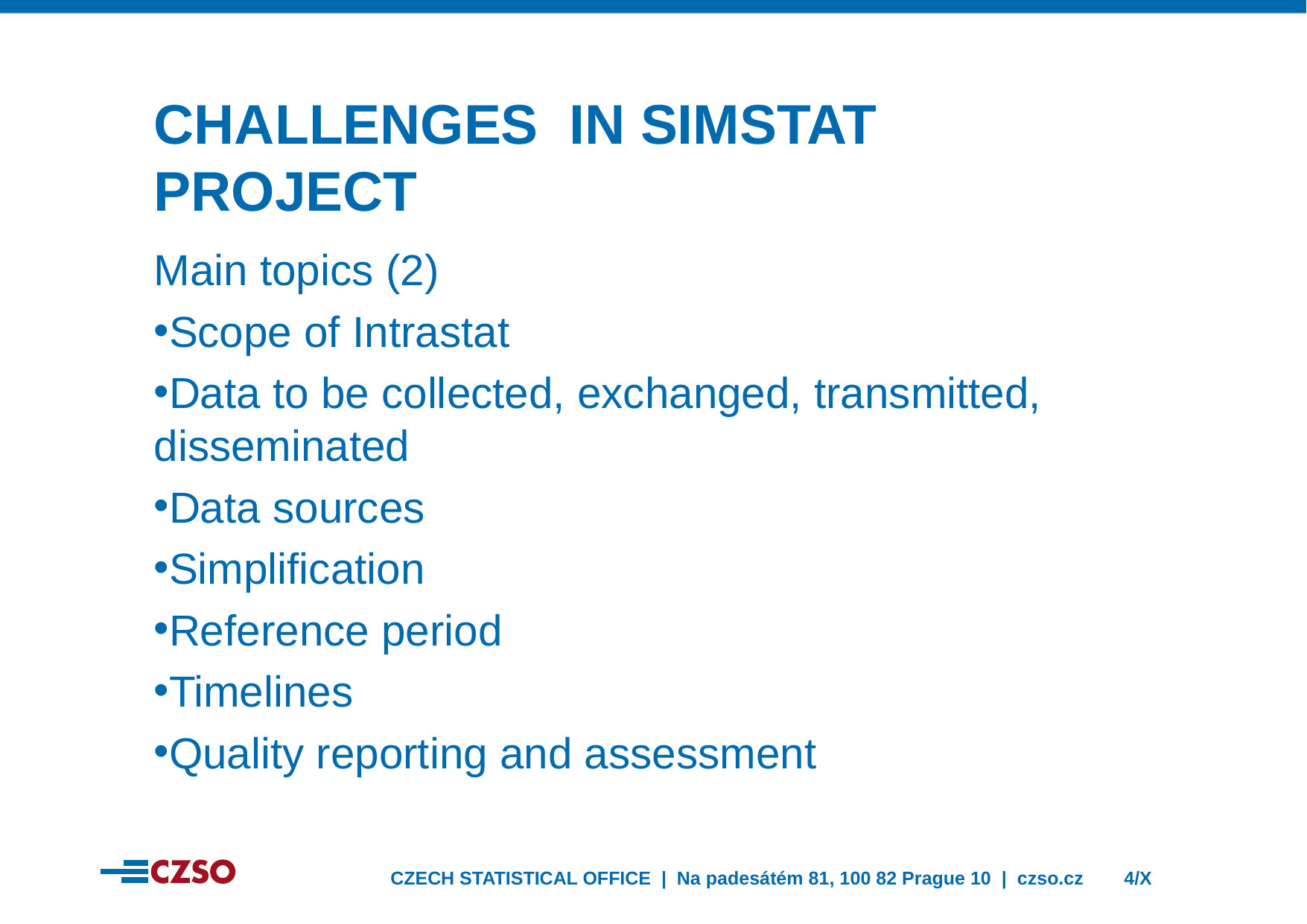

CHALLENGEs  in simstat project
Main topics (2)
Scope of Intrastat
Data to be collected, exchanged, transmitted, disseminated
Data sources
Simplification
Reference period
Timelines
Quality reporting and assessment